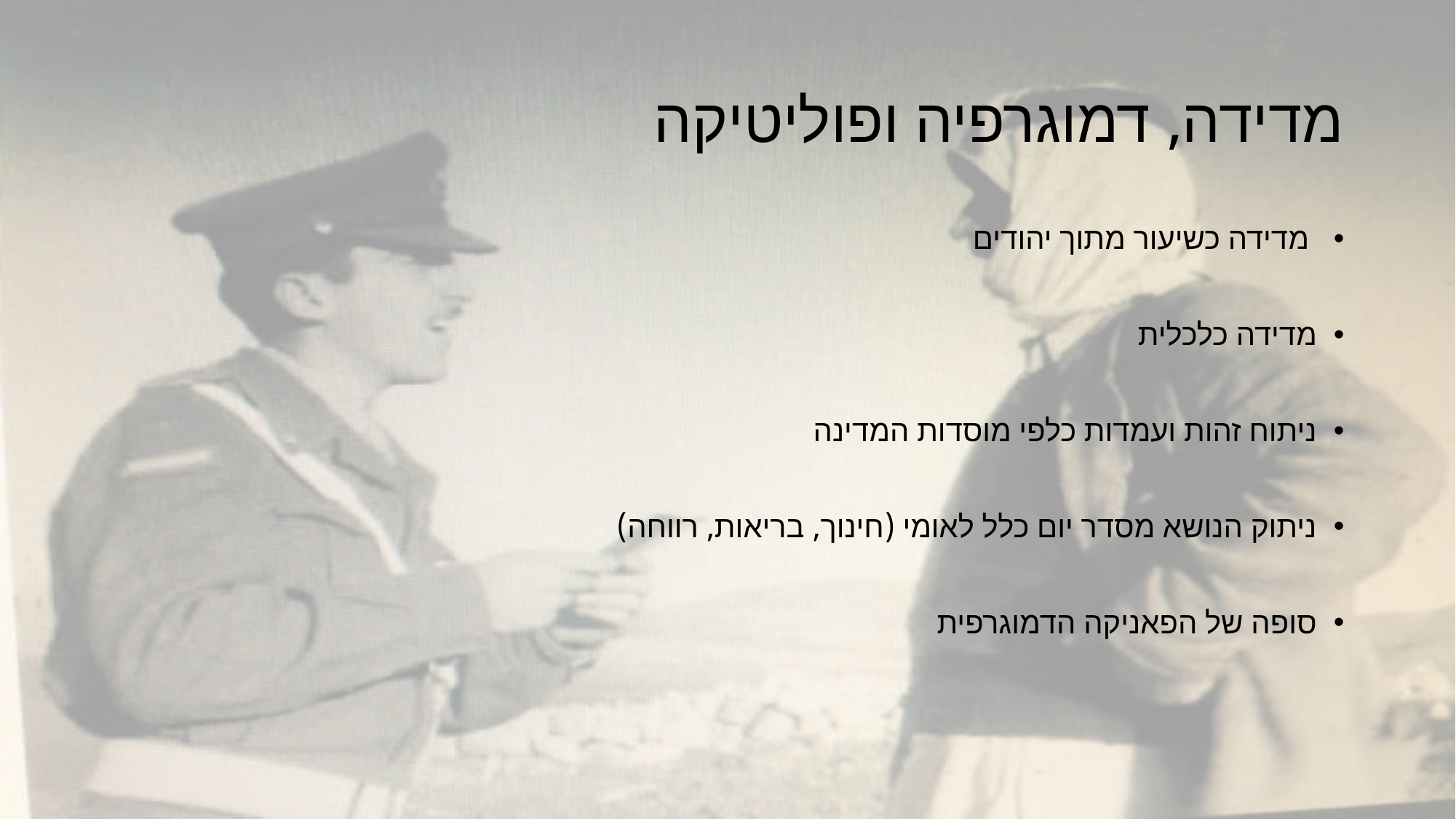

# מדידה, דמוגרפיה ופוליטיקה
 מדידה כשיעור מתוך יהודים

מדידה כלכלית

ניתוח זהות ועמדות כלפי מוסדות המדינה

ניתוק הנושא מסדר יום כלל לאומי (חינוך, בריאות, רווחה)

סופה של הפאניקה הדמוגרפית